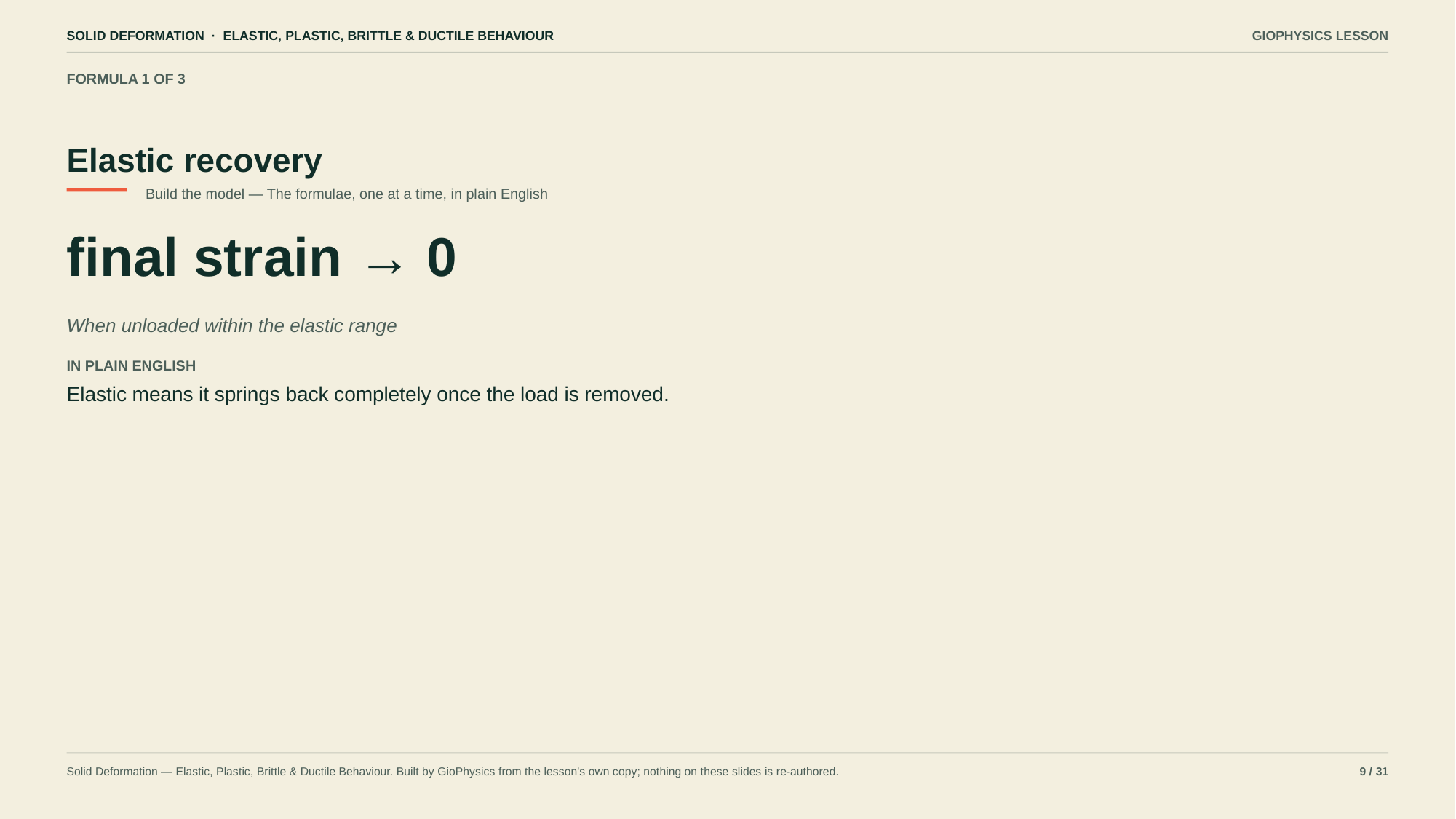

SOLID DEFORMATION  ·  ELASTIC, PLASTIC, BRITTLE & DUCTILE BEHAVIOUR
GIOPHYSICS LESSON

FORMULA 1 OF 3
Elastic recovery
Build the model — The formulae, one at a time, in plain English

final strain → 0
When unloaded within the elastic range
IN PLAIN ENGLISH
Elastic means it springs back completely once the load is removed.

Solid Deformation — Elastic, Plastic, Brittle & Ductile Behaviour. Built by GioPhysics from the lesson's own copy; nothing on these slides is re-authored.
9 / 31